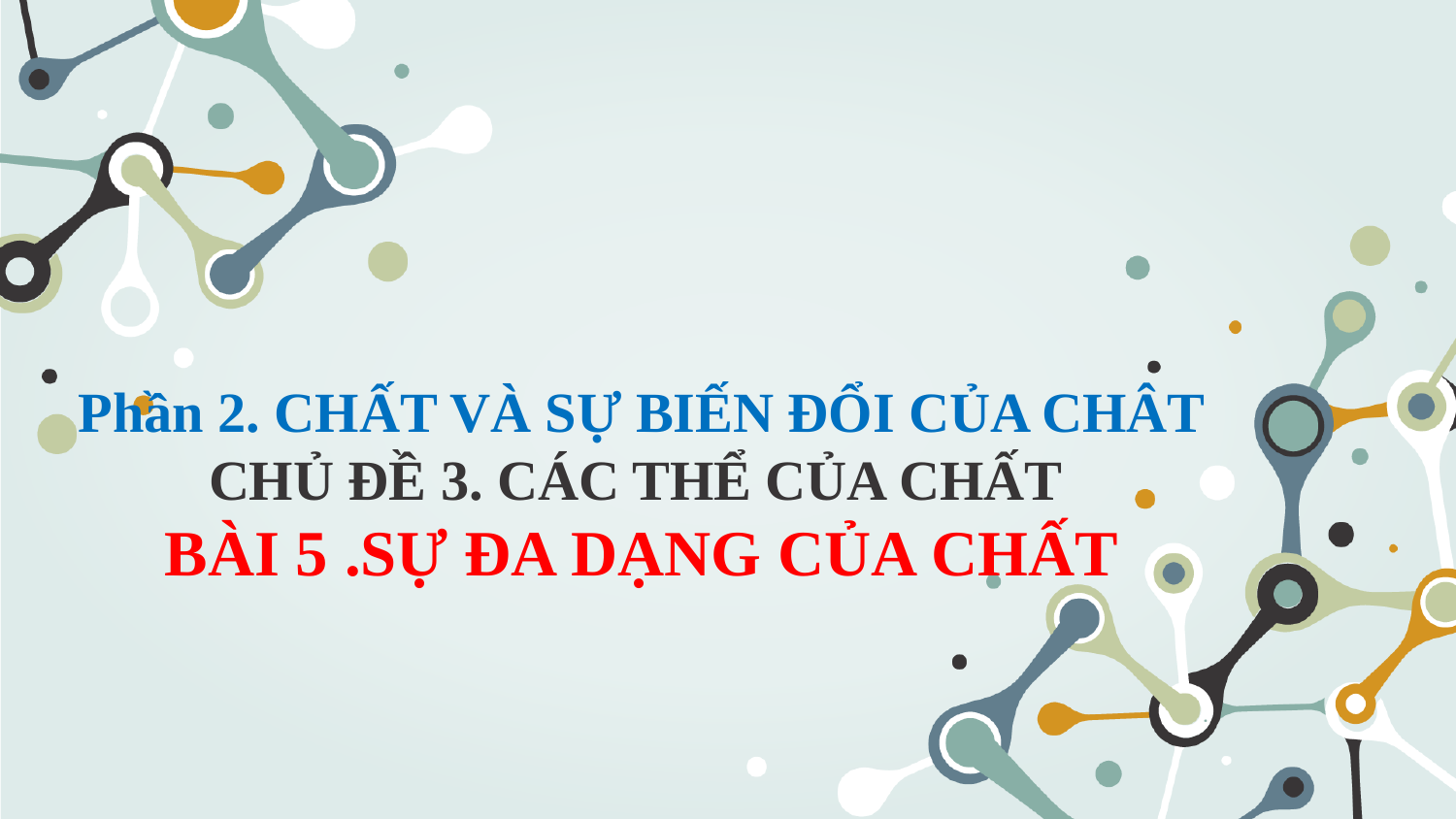

# Phần 2. CHẤT VÀ SỰ BIẾN ĐỔI CỦA CHÂT CHỦ ĐỀ 3. CÁC THỂ CỦA CHẤT BÀI 5 .SỰ ĐA DẠNG CỦA CHẤT